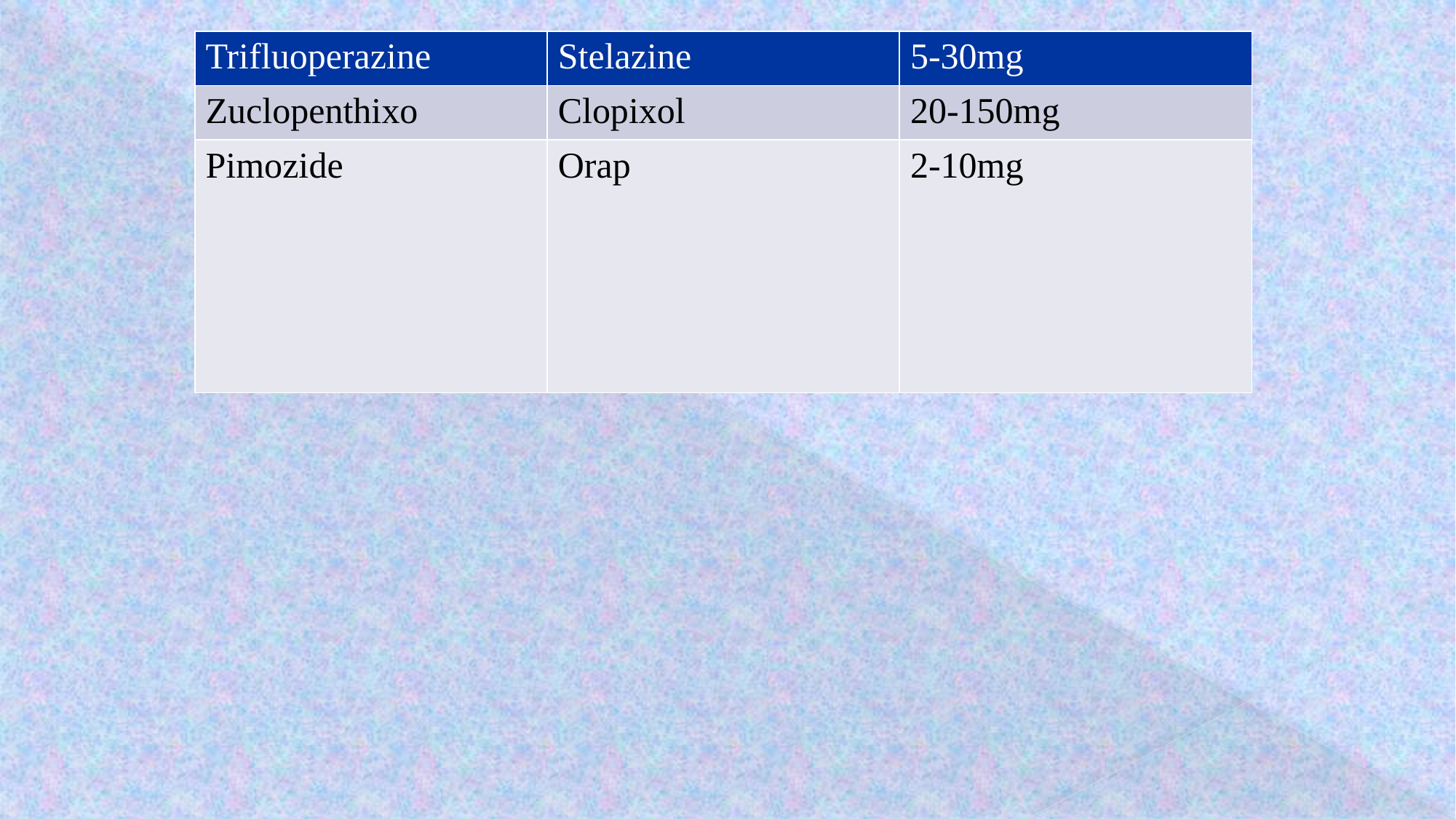

| Trifluoperazine | Stelazine | 5-30mg |
| --- | --- | --- |
| Zuclopenthixo | Clopixol | 20-150mg |
| Pimozide | Orap | 2-10mg |